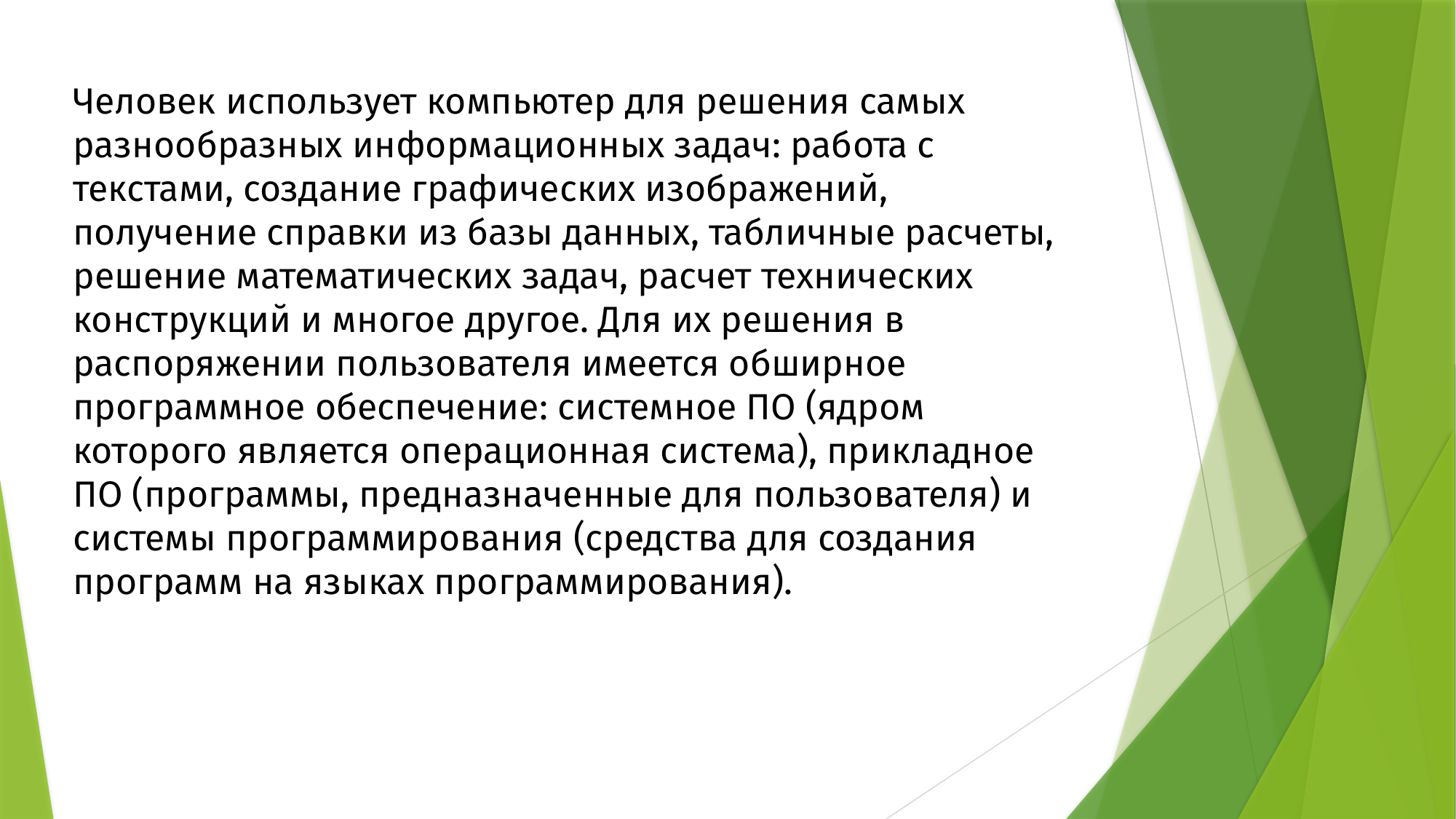

Человек использует компьютер для решения самых разнообразных информационных задач: работа с текстами, создание графических изображений, получение справки из базы данных, табличные расчеты, решение математических задач, расчет технических конструкций и многое другое. Для их решения в распоряжении пользователя имеется обширное программное обеспечение: системное ПО (ядром которого является операционная система), прикладное ПО (программы, предназначенные для пользователя) и системы программирования (средства для создания программ на языках программирования).